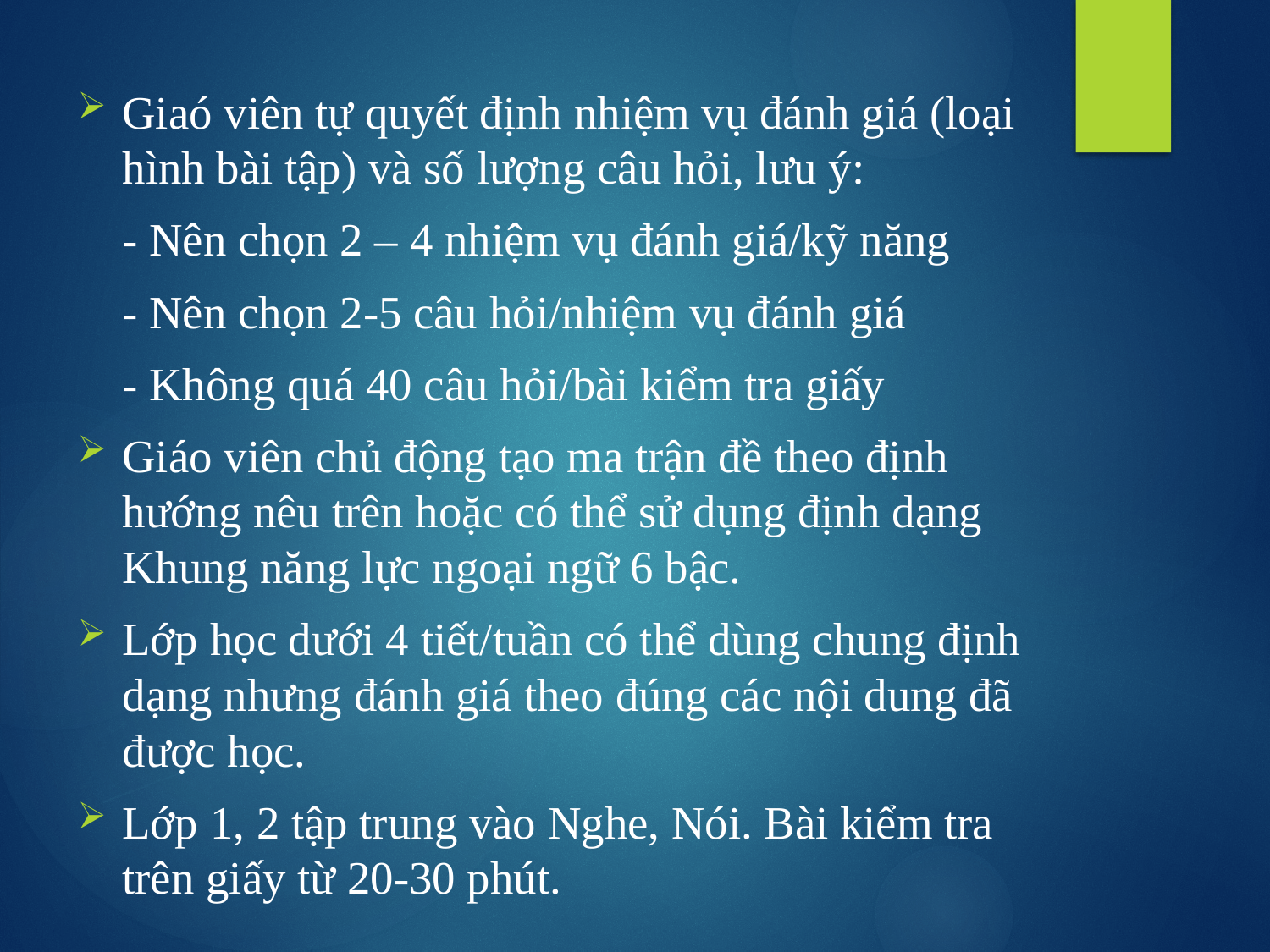

Giaó viên tự quyết định nhiệm vụ đánh giá (loại hình bài tập) và số lượng câu hỏi, lưu ý:
	- Nên chọn 2 – 4 nhiệm vụ đánh giá/kỹ năng
	- Nên chọn 2-5 câu hỏi/nhiệm vụ đánh giá
	- Không quá 40 câu hỏi/bài kiểm tra giấy
Giáo viên chủ động tạo ma trận đề theo định hướng nêu trên hoặc có thể sử dụng định dạng Khung năng lực ngoại ngữ 6 bậc.
Lớp học dưới 4 tiết/tuần có thể dùng chung định dạng nhưng đánh giá theo đúng các nội dung đã được học.
Lớp 1, 2 tập trung vào Nghe, Nói. Bài kiểm tra trên giấy từ 20-30 phút.